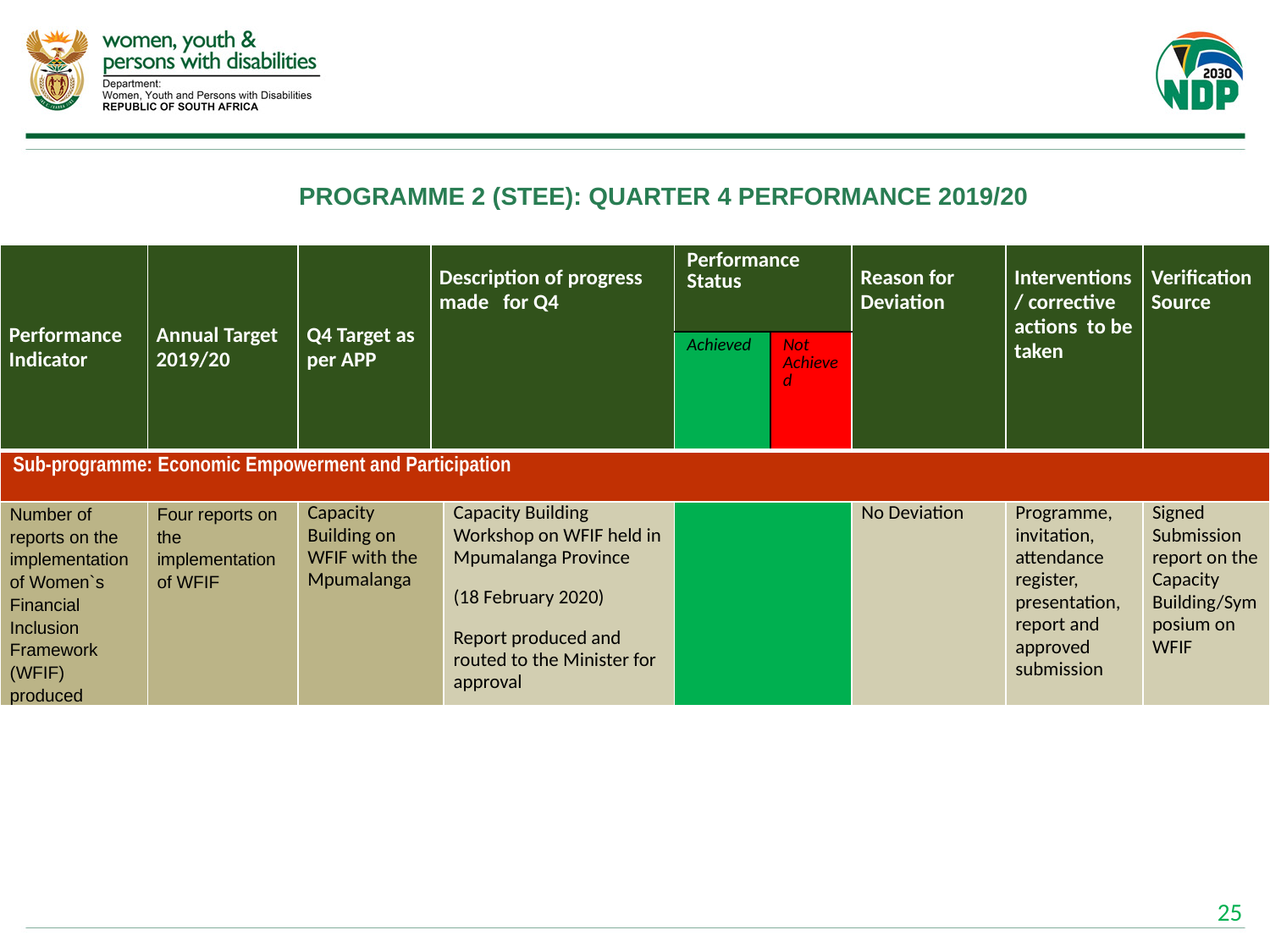

# PROGRAMME 2 (STEE): QUARTER 4 PERFORMANCE 2019/20
| Performance Indicator | Annual Target 2019/20 | Q4 Target as per APP | Description of progress made for Q4 |  | Performance Status |  | Reason for Deviation | Interventions / corrective actions to be taken | Verification Source |
| --- | --- | --- | --- | --- | --- | --- | --- | --- | --- |
|  |  |  |  |  | Achieved | Not Achieved |  |  |  |
| Sub-programme: Economic Empowerment and Participation |  |  |  |  |  |  |  |  |  |
| Number of reports on the implementation of Women`s Financial Inclusion Framework (WFIF) produced | Four reports on the implementation of WFIF | Capacity Building on WFIF with the Mpumalanga |  | Capacity Building Workshop on WFIF held in Mpumalanga Province (18 February 2020) Report produced and routed to the Minister for approval |  |  | No Deviation | Programme, invitation, attendance register, presentation, report and approved submission | Signed Submission report on the Capacity Building/Symposium on WFIF |